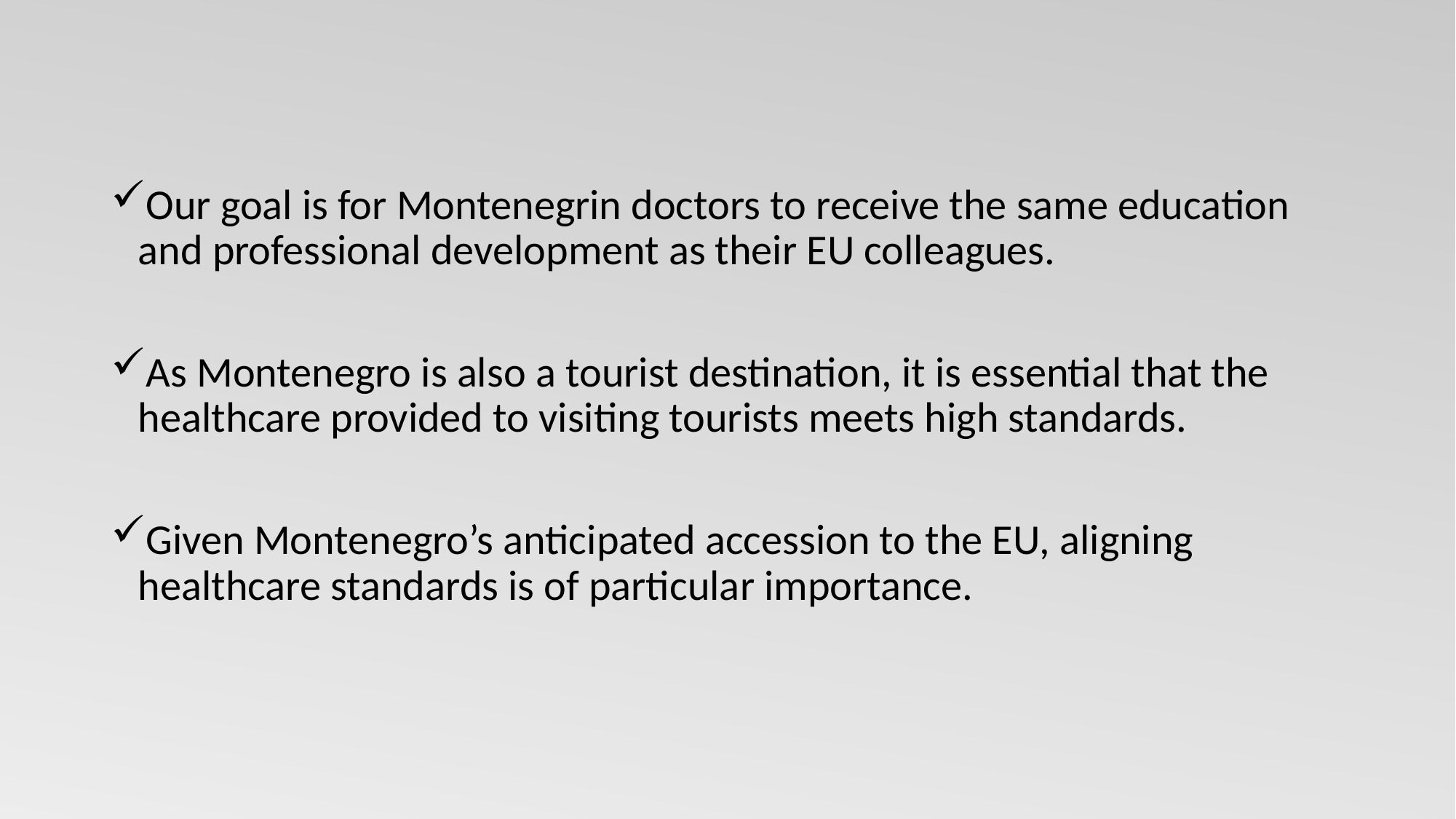

Our goal is for Montenegrin doctors to receive the same education and professional development as their EU colleagues.

As Montenegro is also a tourist destination, it is essential that the healthcare provided to visiting tourists meets high standards.

Given Montenegro’s anticipated accession to the EU, aligning healthcare standards is of particular importance.